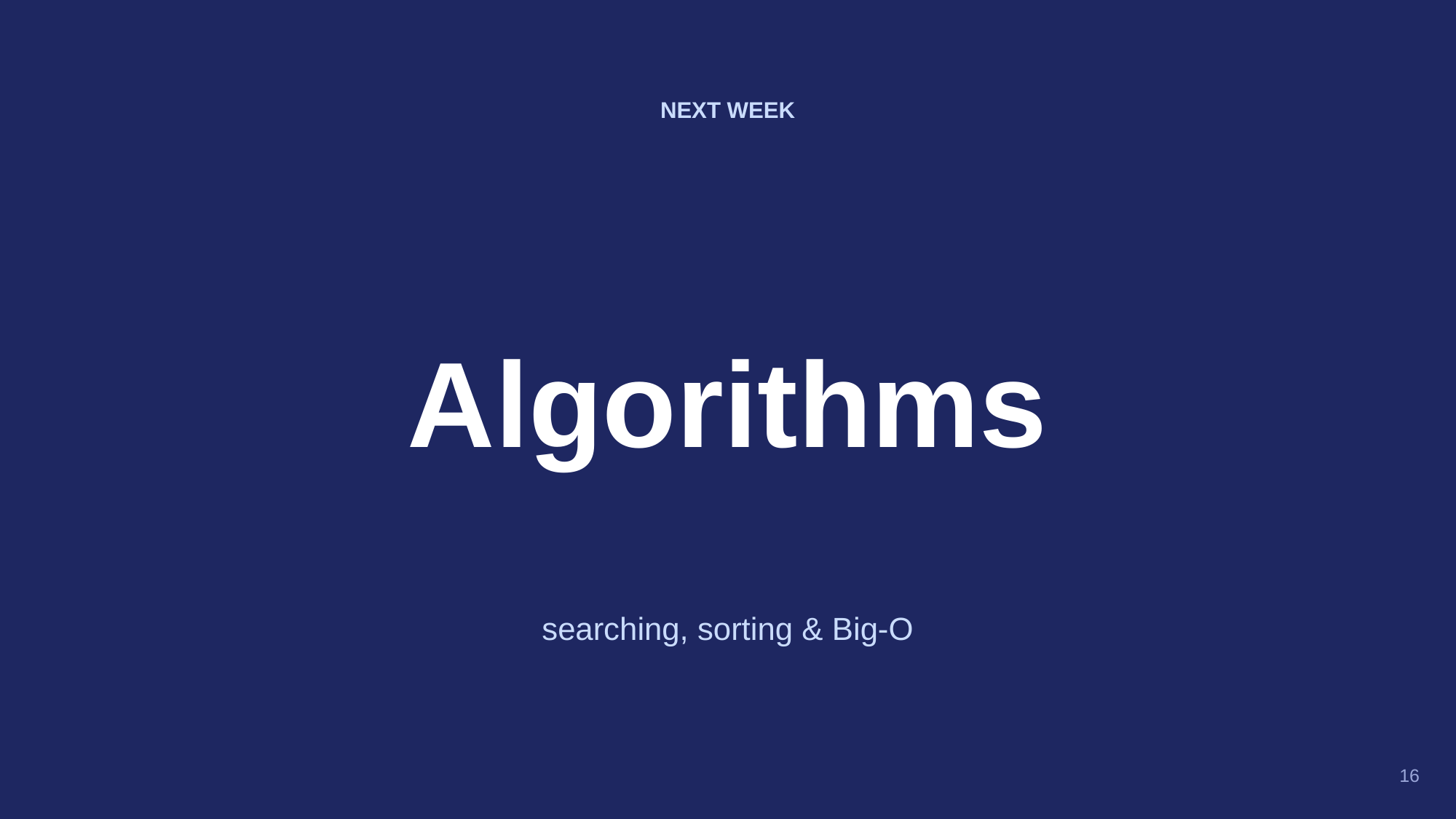

NEXT WEEK
Algorithms
searching, sorting & Big-O
16